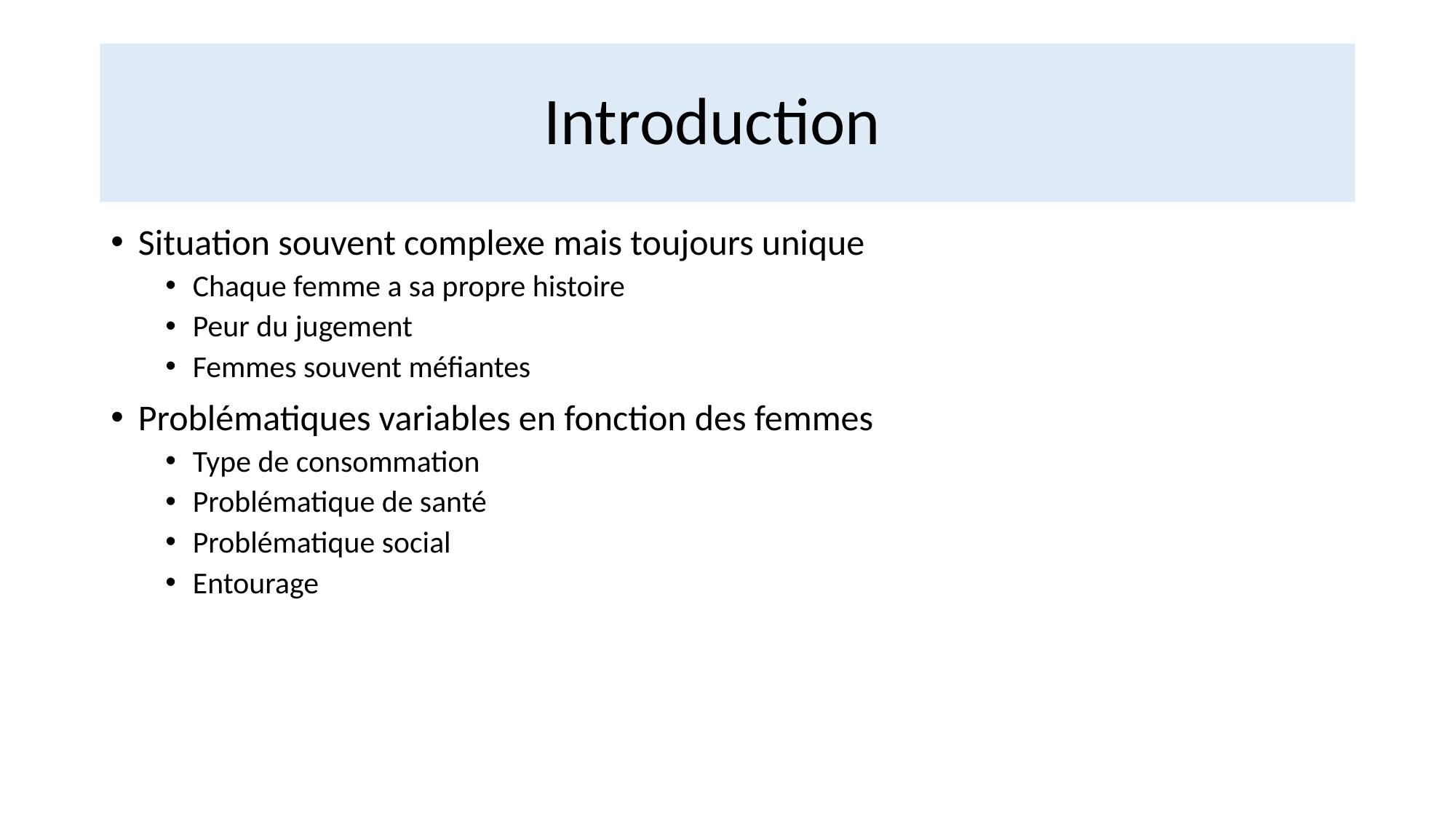

# Introduction
Situation souvent complexe mais toujours unique
Chaque femme a sa propre histoire
Peur du jugement
Femmes souvent méfiantes
Problématiques variables en fonction des femmes
Type de consommation
Problématique de santé
Problématique social
Entourage